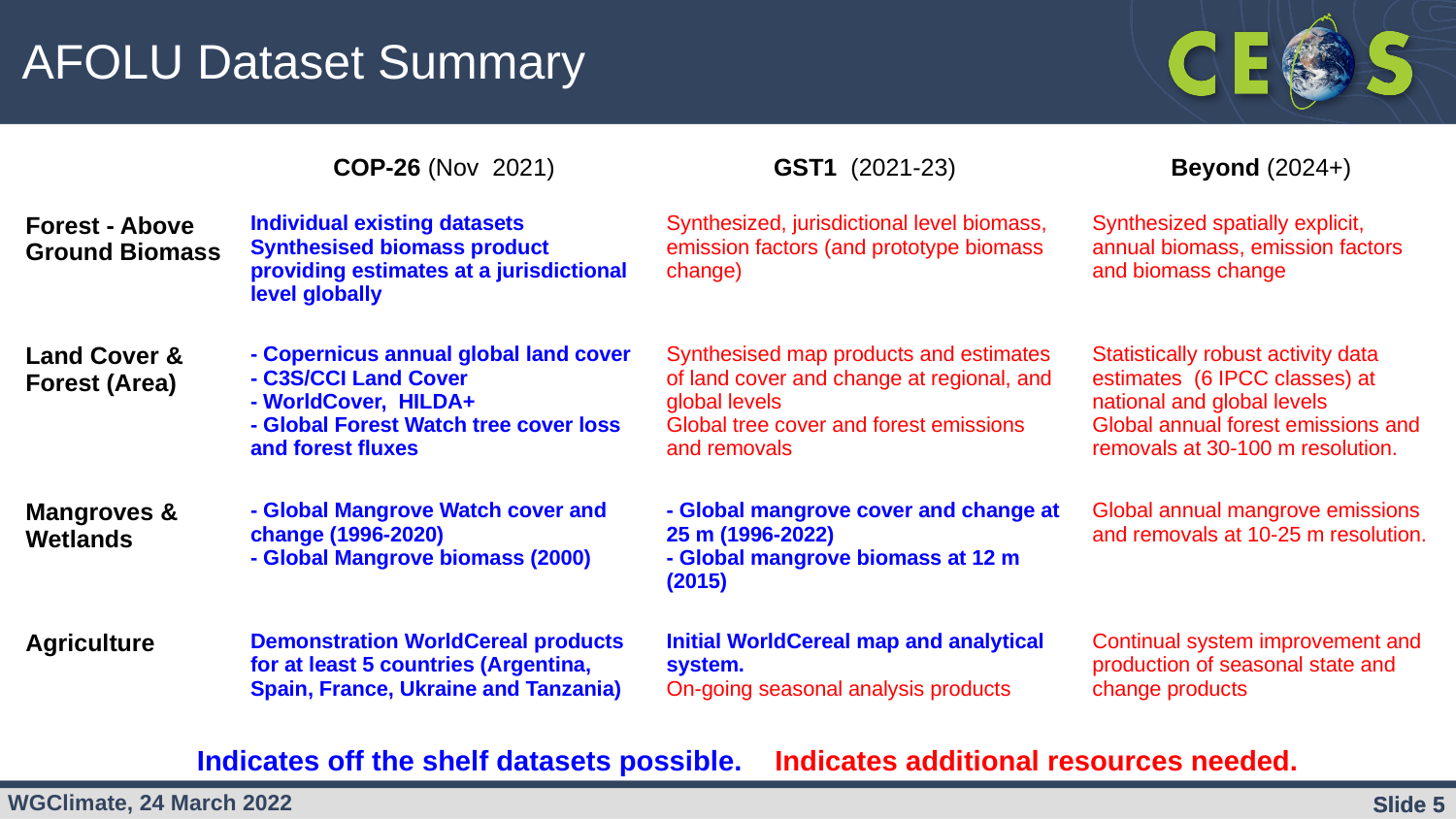

AFOLU Dataset Summary
|  | COP-26 (Nov 2021) | GST1 (2021-23) | Beyond (2024+) |
| --- | --- | --- | --- |
| Forest - Above Ground Biomass | Individual existing datasets Synthesised biomass product providing estimates at a jurisdictional level globally | Synthesized, jurisdictional level biomass, emission factors (and prototype biomass change) | Synthesized spatially explicit, annual biomass, emission factors and biomass change |
| Land Cover & Forest (Area) | - Copernicus annual global land cover - C3S/CCI Land Cover - WorldCover, HILDA+ - Global Forest Watch tree cover loss and forest fluxes | Synthesised map products and estimates of land cover and change at regional, and global levels Global tree cover and forest emissions and removals | Statistically robust activity data estimates (6 IPCC classes) at national and global levels Global annual forest emissions and removals at 30-100 m resolution. |
| Mangroves & Wetlands | - Global Mangrove Watch cover and change (1996-2020) - Global Mangrove biomass (2000) | - Global mangrove cover and change at 25 m (1996-2022) - Global mangrove biomass at 12 m (2015) | Global annual mangrove emissions and removals at 10-25 m resolution. |
| Agriculture | Demonstration WorldCereal products for at least 5 countries (Argentina, Spain, France, Ukraine and Tanzania) | Initial WorldCereal map and analytical system. On-going seasonal analysis products | Continual system improvement and production of seasonal state and change products |
Indicates off the shelf datasets possible.    Indicates additional resources needed.
Slide 5